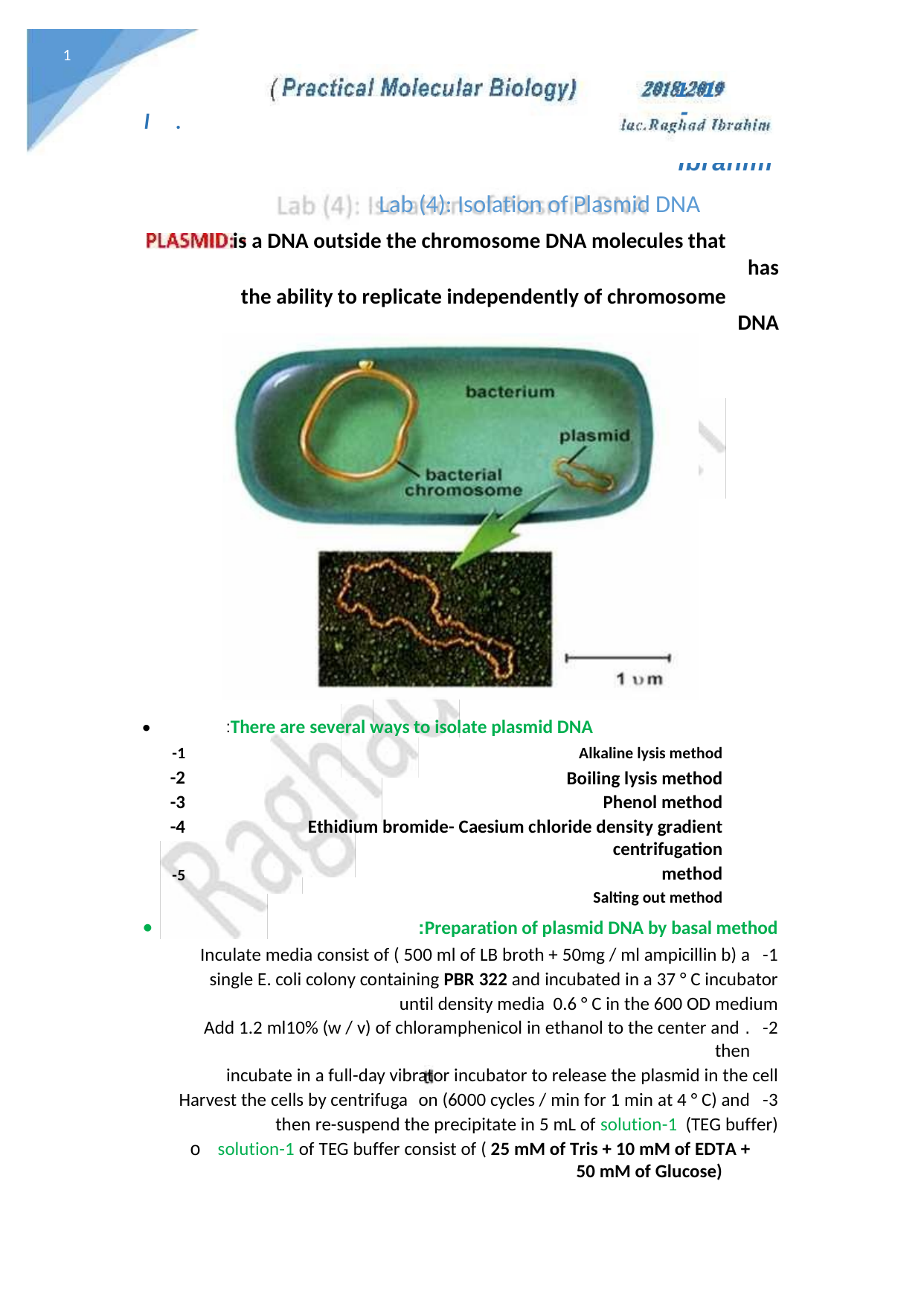

1

)

( Practical Molecular Biology

20 8 20 9

ؤ
1  -
1

lac.Raghad Ibrahim

ac R

l
.

Lab (4): Isolation of Plasmid DNA
is a DNA outside the chromosome DNA molecules that has
the ability to replicate independently of chromosome DNA

There are several ways to isolate plasmid DNA:
•

1-
2-
3-
4-
Alkaline lysis method
Boiling lysis method
Phenol method
Ethidium bromide- Caesium chloride density gradient centrifugation
method
Salting out method

5-
•
Preparation of plasmid DNA by basal method:
1-   Inculate media consist of ( 500 ml of LB broth + 50mg / ml ampicillin b) a
single E. coli colony containing PBR 322 and incubated in a 37 ° C incubator
until density media  0.6 ° C in the 600 OD medium
2-   . Add 1.2 ml10% (w / v) of chloramphenicol in ethanol to the center and then
incubate in a full-day vibrator incubator to release the plasmid in the cell
3-   Harvest the cells by centrifuga  on (6000 cycles / min for 1 min at 4 ° C) and
then re-suspend the precipitate in 5 mL of solution-1 (TEG buffer)
o solution-1 of TEG buffer consist of ( 25 mM of Tris + 10 mM of EDTA + 50 mM of Glucose)